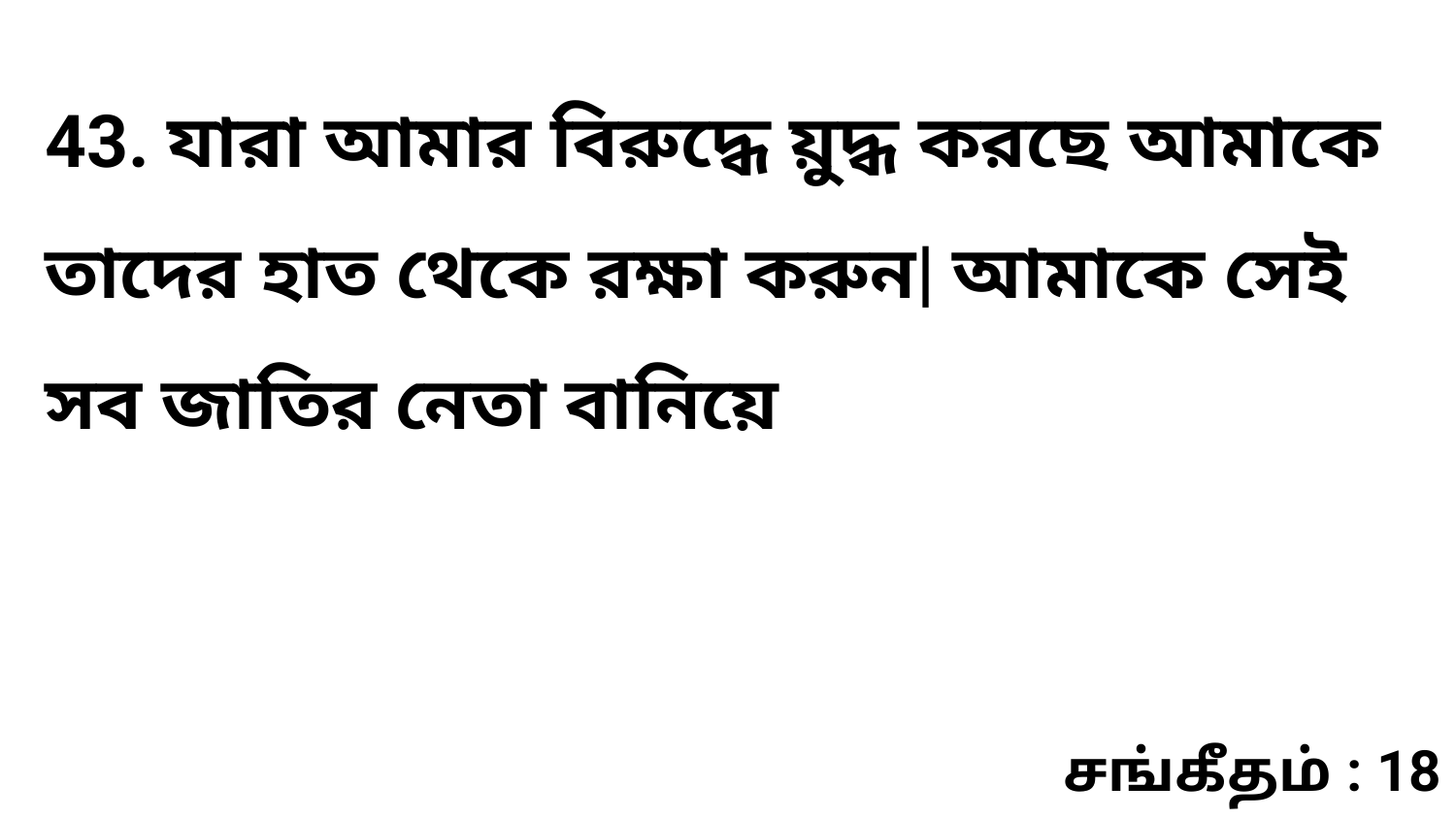

43. যারা আমার বিরুদ্ধে য়ুদ্ধ করছে আমাকে তাদের হাত থেকে রক্ষা করুন| আমাকে সেই সব জাতির নেতা বানিয়ে
சங்கீதம் : 18